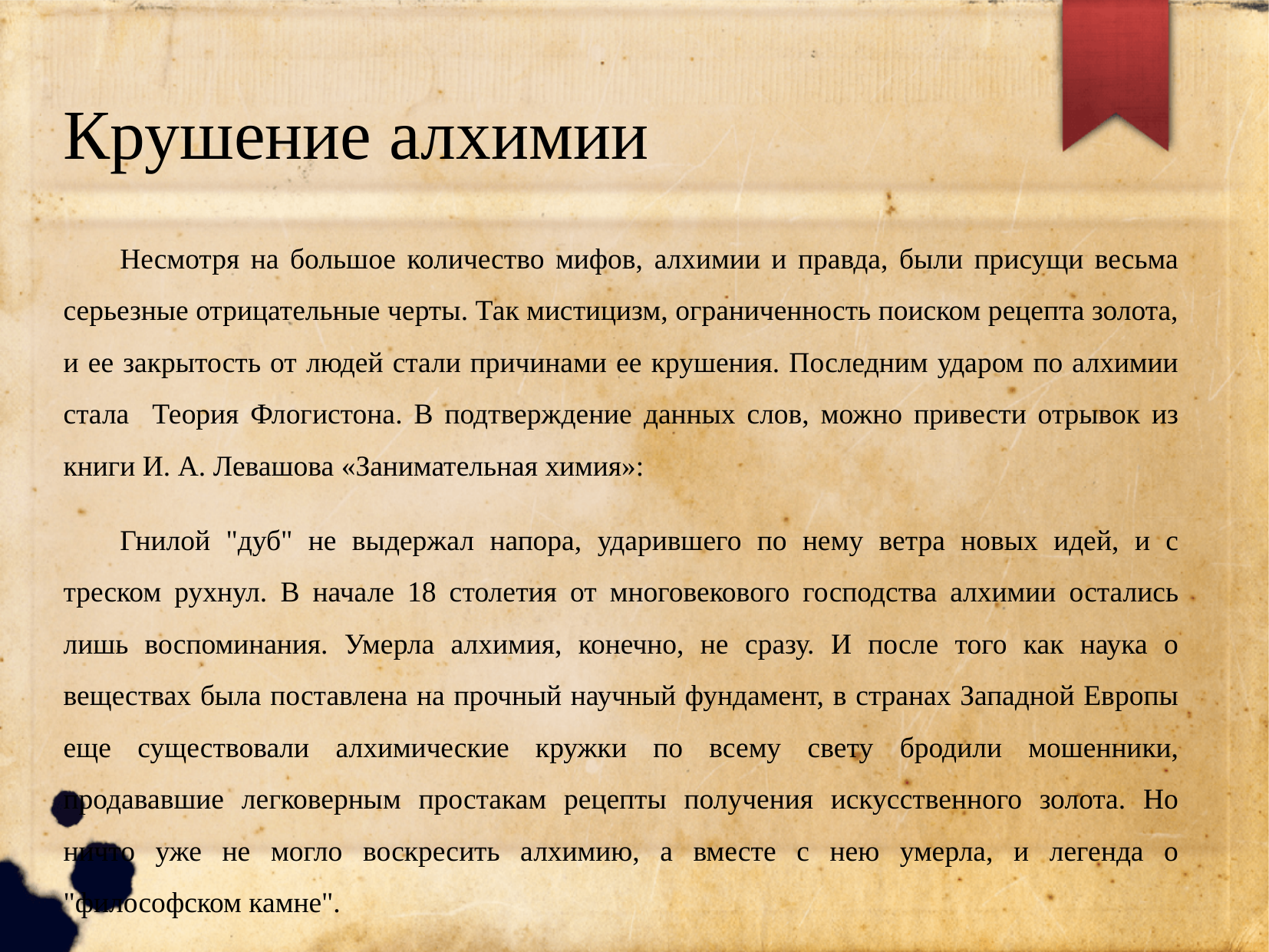

Крушение алхимии
Несмотря на большое количество мифов, алхимии и правда, были присущи весьма серьезные отрицательные черты. Так мистицизм, ограниченность поиском рецепта золота, и ее закрытость от людей стали причинами ее крушения. Последним ударом по алхимии стала  Теория Флогистона. В подтверждение данных слов, можно привести отрывок из книги И. А. Левашова «Занимательная химия»:
Гнилой "дуб" не выдержал напора, ударившего по нему ветра новых идей, и с треском рухнул. В начале 18 столетия от многовекового господства алхимии остались лишь воспоминания. Умерла алхимия, конечно, не сразу. И после того как наука о веществах была поставлена на прочный научный фундамент, в странах Западной Европы еще существовали алхимические кружки по всему свету бродили мошенники, продававшие легковерным простакам рецепты получения искусственного золота. Но ничто уже не могло воскресить алхимию, а вместе с нею умерла, и легенда о "философском камне".